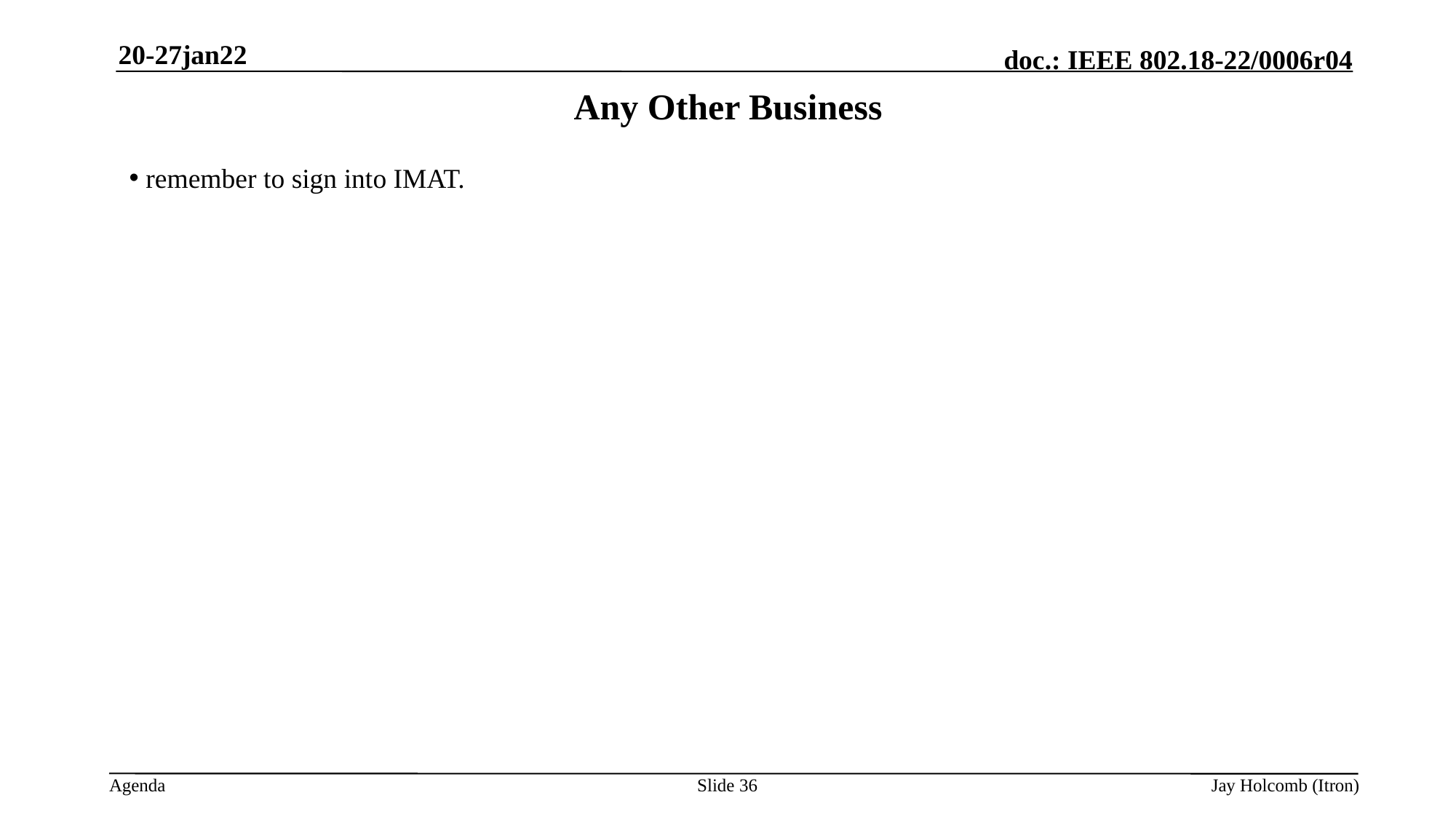

20-27jan22
# Any Other Business

 remember to sign into IMAT.

Slide 36
Jay Holcomb (Itron)